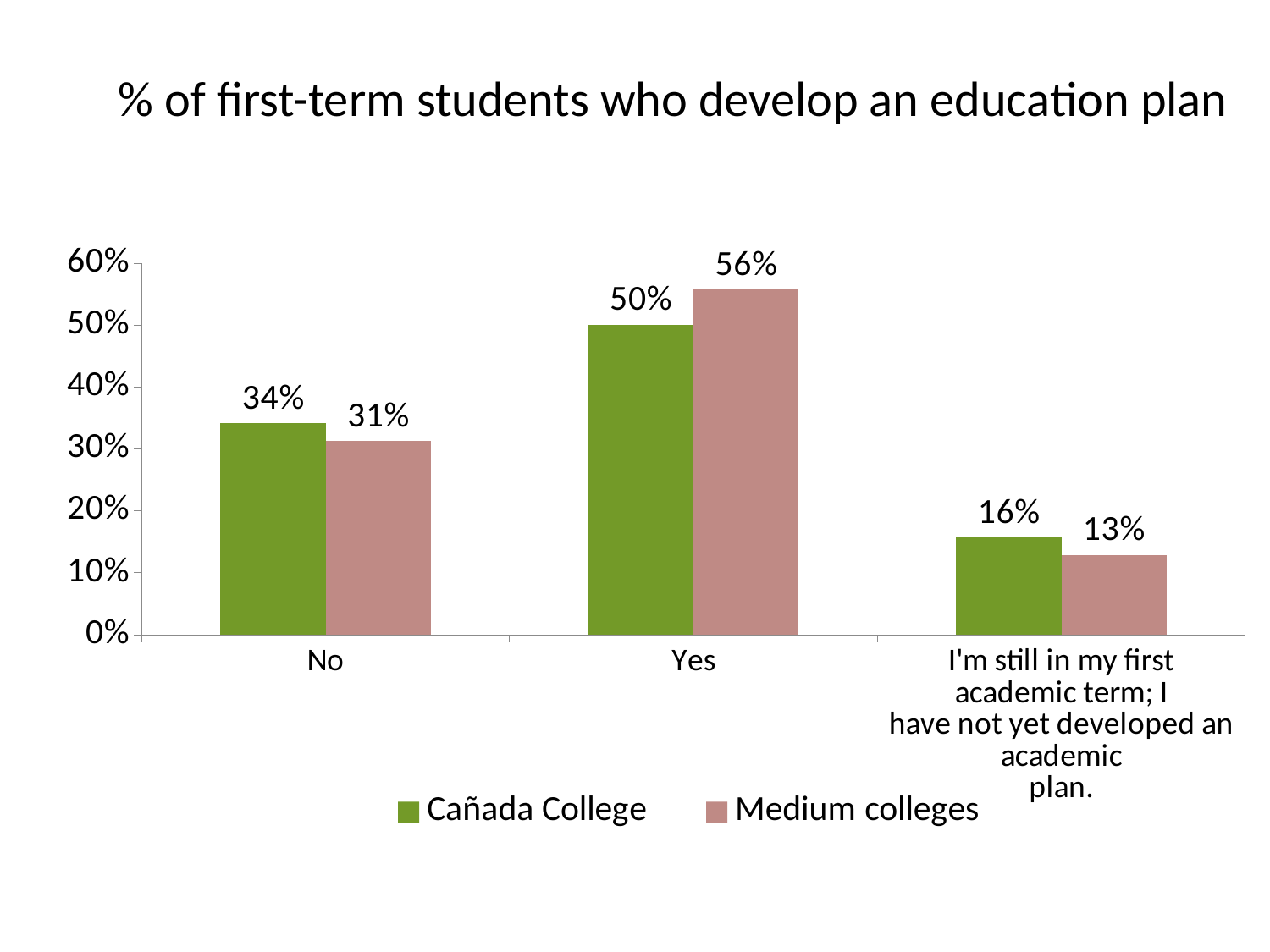

# % of first-term students who develop an education plan

### Chart

| Category | Cañada College | Medium colleges |
|---|---|---|
| No | 0.342 | 0.313 |
| Yes | 0.501 | 0.558 |
| I'm still in my first academic term; I
have not yet developed an academic
plan. | 0.157 | 0.129 |